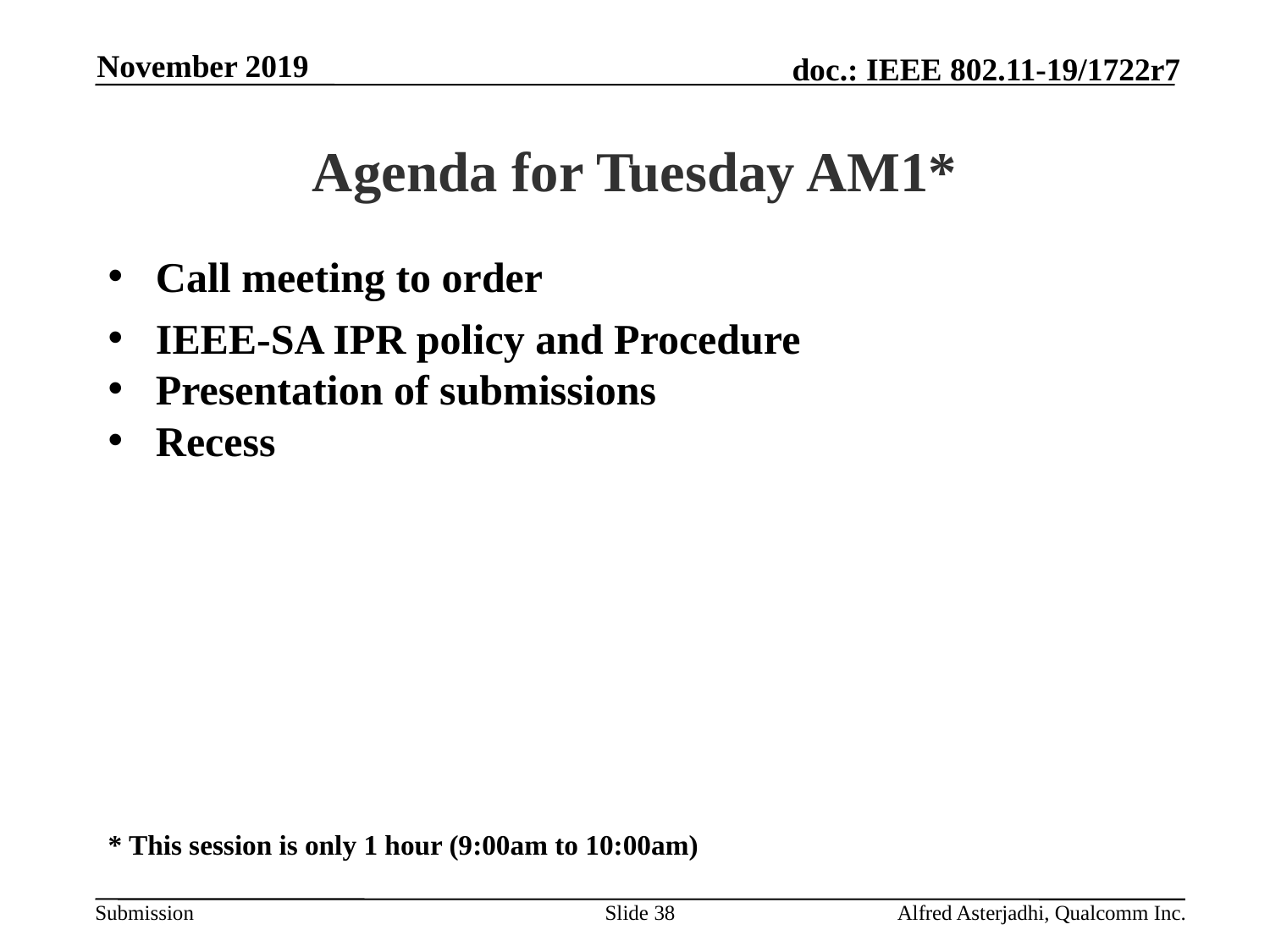

November 2019
# Agenda for Tuesday AM1*
Call meeting to order
IEEE-SA IPR policy and Procedure
Presentation of submissions
Recess

* This session is only 1 hour (9:00am to 10:00am)

Slide 38
Alfred Asterjadhi, Qualcomm Inc.